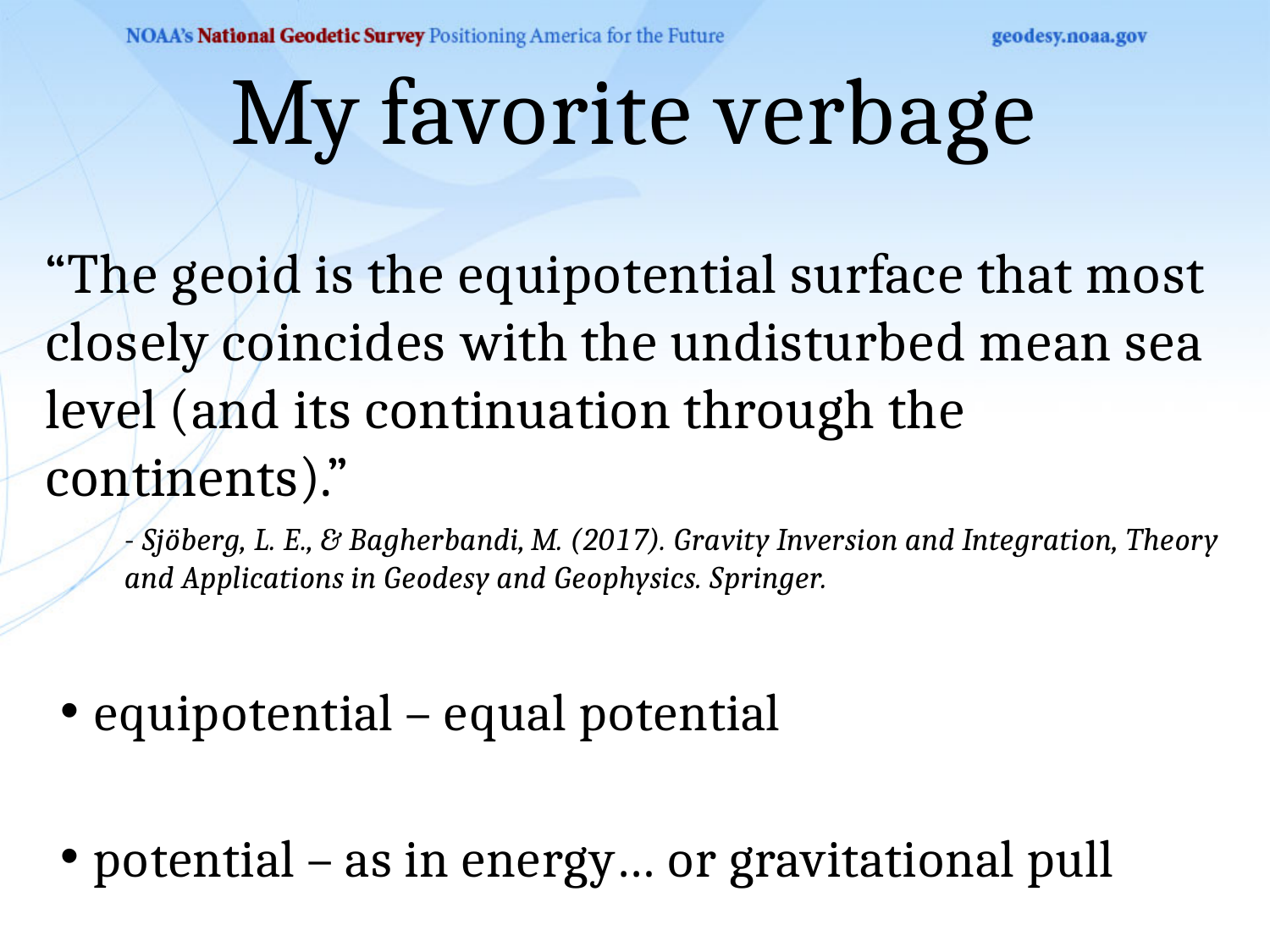

My favorite verbage
“The geoid is the equipotential surface that most closely coincides with the undisturbed mean sea level (and its continuation through the continents).”
- Sjöberg, L. E., & Bagherbandi, M. (2017). Gravity Inversion and Integration, Theory and Applications in Geodesy and Geophysics. Springer.

equipotential – equal potential

potential – as in energy… or gravitational pull